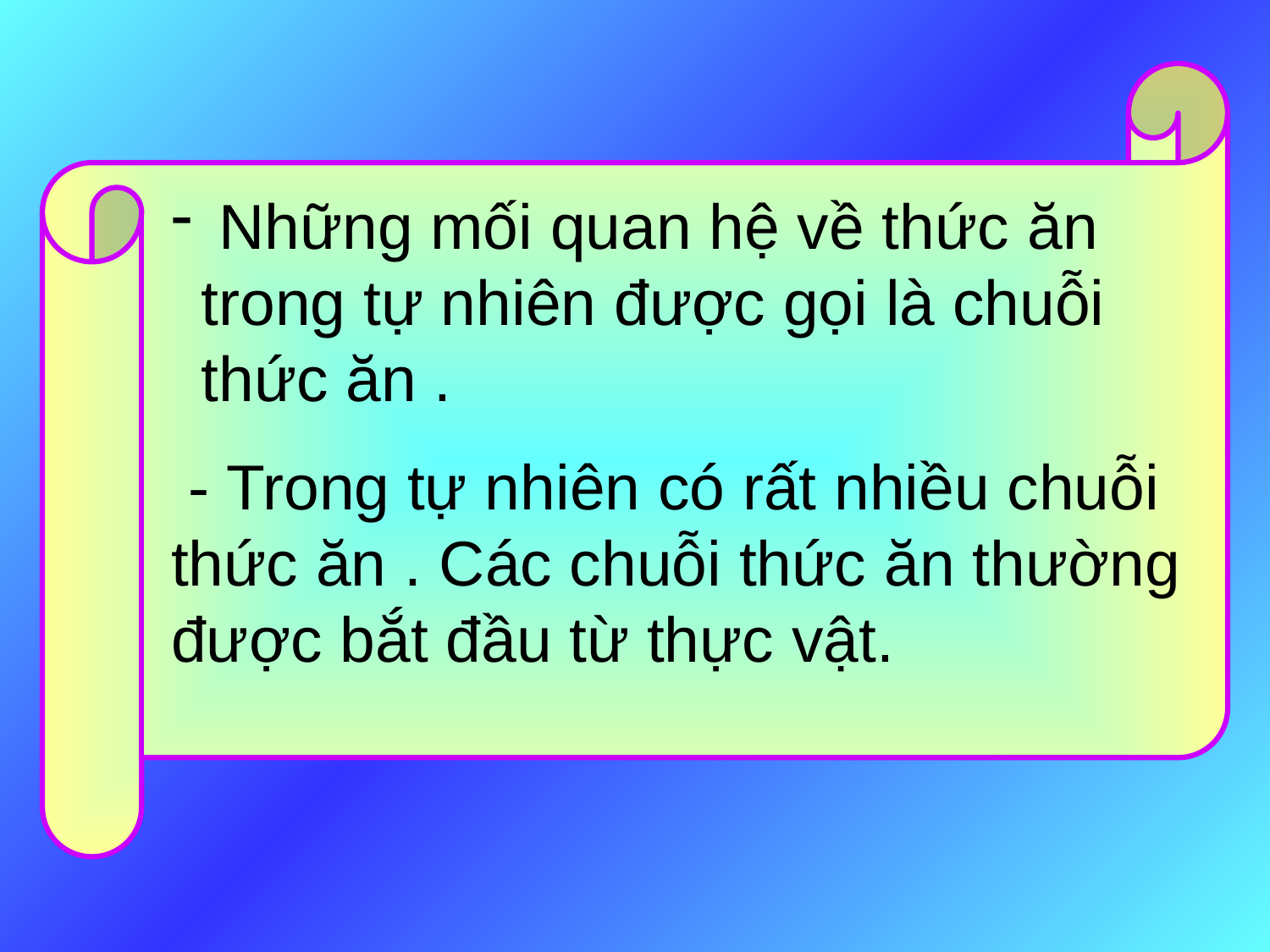

Những mối quan hệ về thức ăn trong tự nhiên được gọi là chuỗi thức ăn .
 - Trong tự nhiên có rất nhiều chuỗi thức ăn . Các chuỗi thức ăn thường  được bắt đầu từ thực vật.